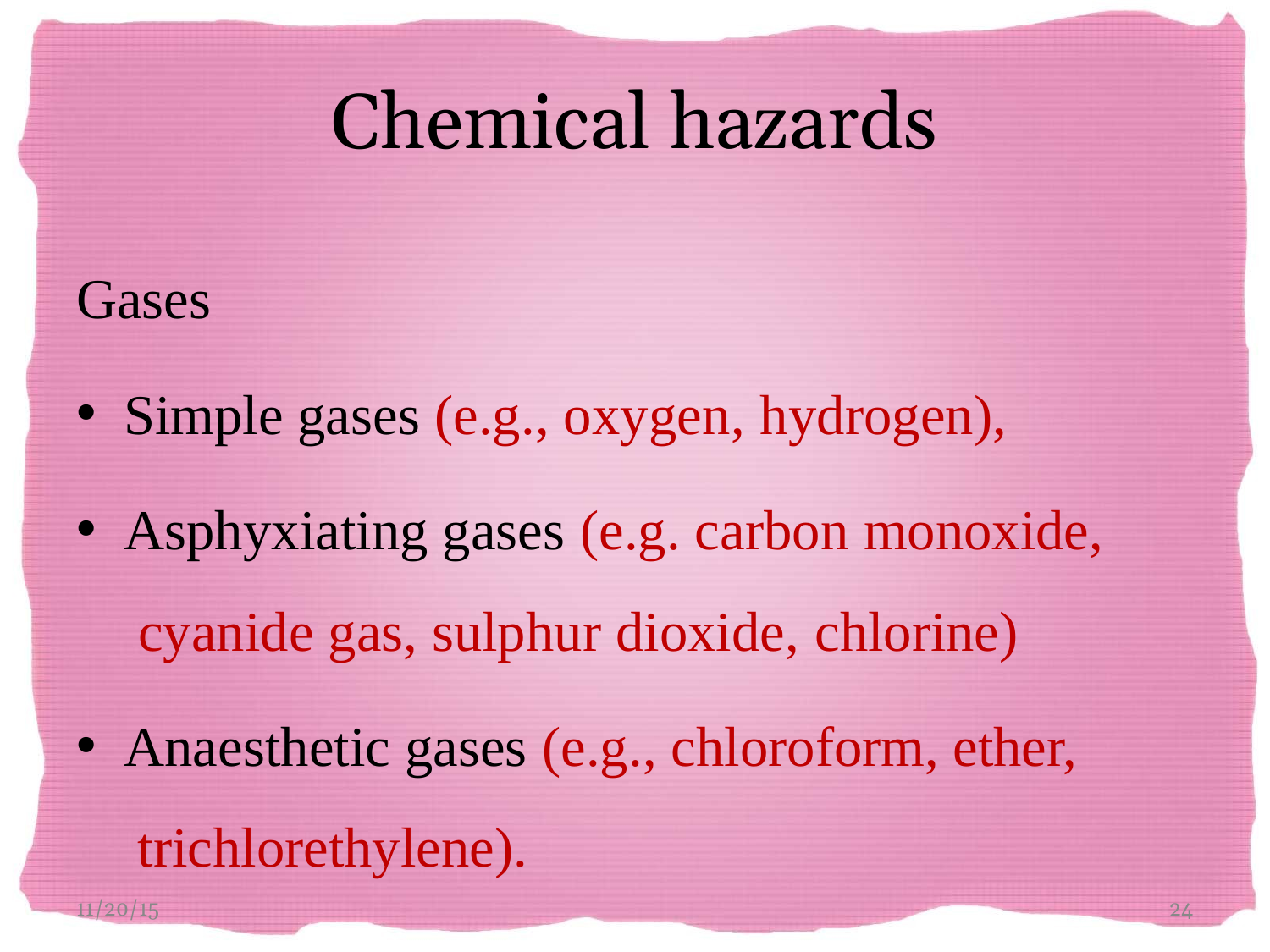

# Chemical hazards
Gases
Simple gases (e.g., oxygen, hydrogen),
Asphyxiating gases (e.g. carbon monoxide,  cyanide gas, sulphur dioxide, chlorine)
Anaesthetic gases (e.g., chloroform, ether,  trichlorethylene).
11/20/15
24